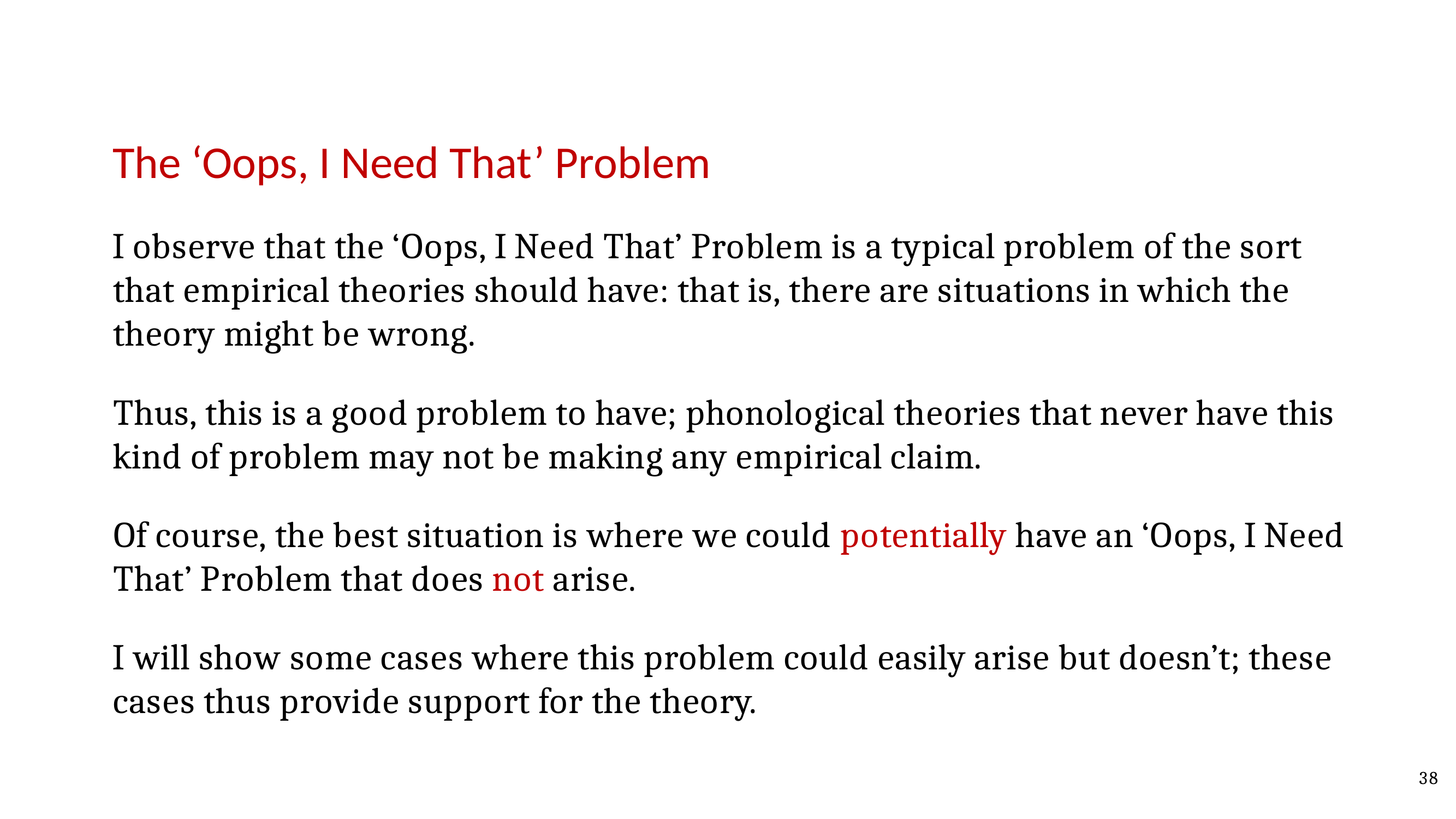

The ‘Oops, I Need That’ Problem
I observe that the ‘Oops, I Need That’ Problem is a typical problem of the sort that empirical theories should have: that is, there are situations in which the theory might be wrong.
Thus, this is a good problem to have; phonological theories that never have this kind of problem may not be making any empirical claim.
Of course, the best situation is where we could potentially have an ‘Oops, I Need That’ Problem that does not arise.
I will show some cases where this problem could easily arise but doesn’t; these cases thus provide support for the theory.
38